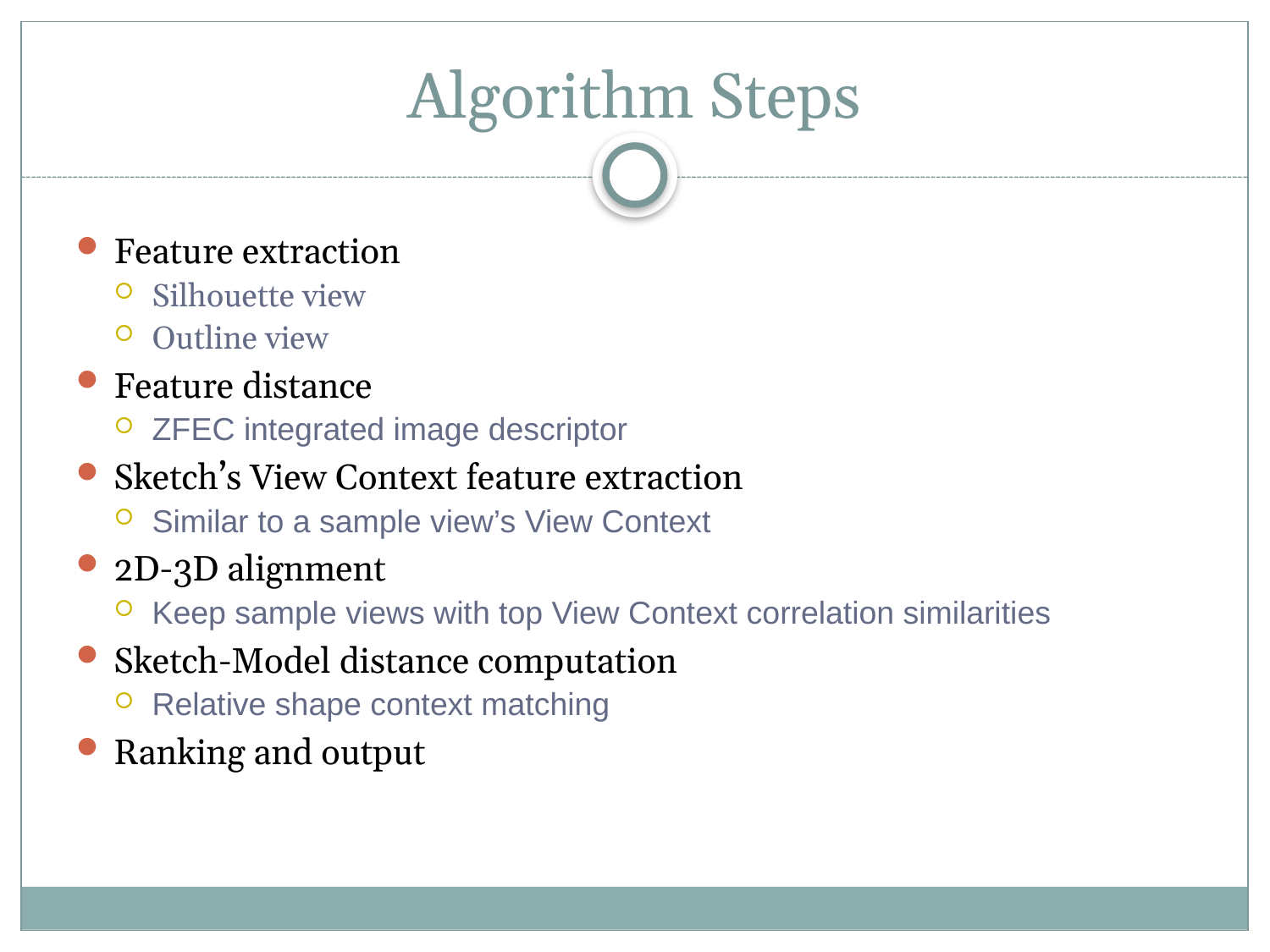

Algorithm Steps
Feature extraction
Silhouette view
Outline view
Feature distance
ZFEC integrated image descriptor
Sketch’s View Context feature extraction
Similar to a sample view’s View Context
2D-3D alignment
Keep sample views with top View Context correlation similarities
Sketch-Model distance computation
Relative shape context matching
Ranking and output